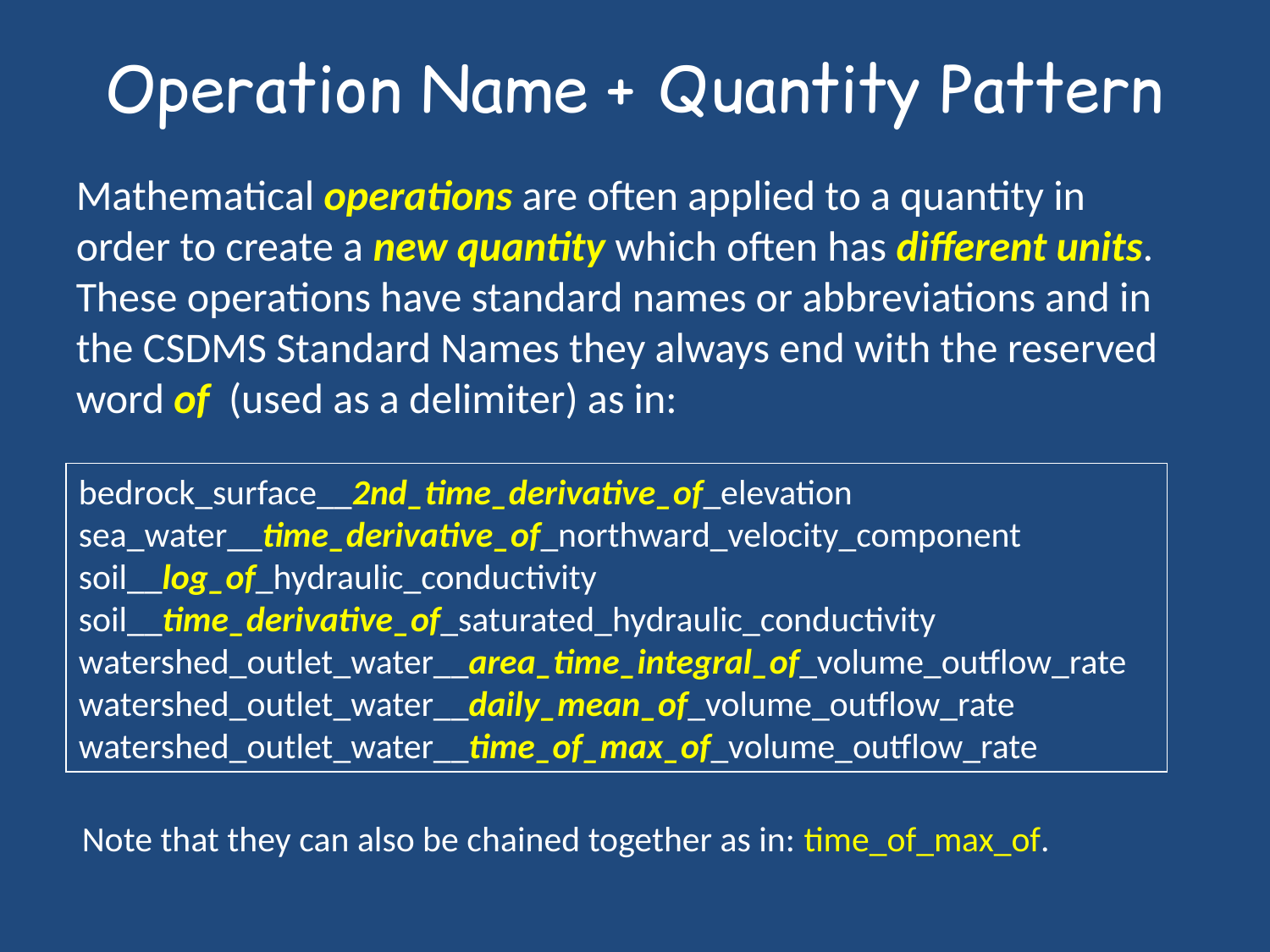

Operation Name + Quantity Pattern
Mathematical operations are often applied to a quantity in order to create a new quantity which often has different units.  These operations have standard names or abbreviations and in the CSDMS Standard Names they always end with the reserved word of  (used as a delimiter) as in:
bedrock_surface__2nd_time_derivative_of_elevation
sea_water__time_derivative_of_northward_velocity_component
soil__log_of_hydraulic_conductivity
soil__time_derivative_of_saturated_hydraulic_conductivity
watershed_outlet_water__area_time_integral_of_volume_outflow_rate
watershed_outlet_water__daily_mean_of_volume_outflow_rate
watershed_outlet_water__time_of_max_of_volume_outflow_rate
Note that they can also be chained together as in: time_of_max_of.